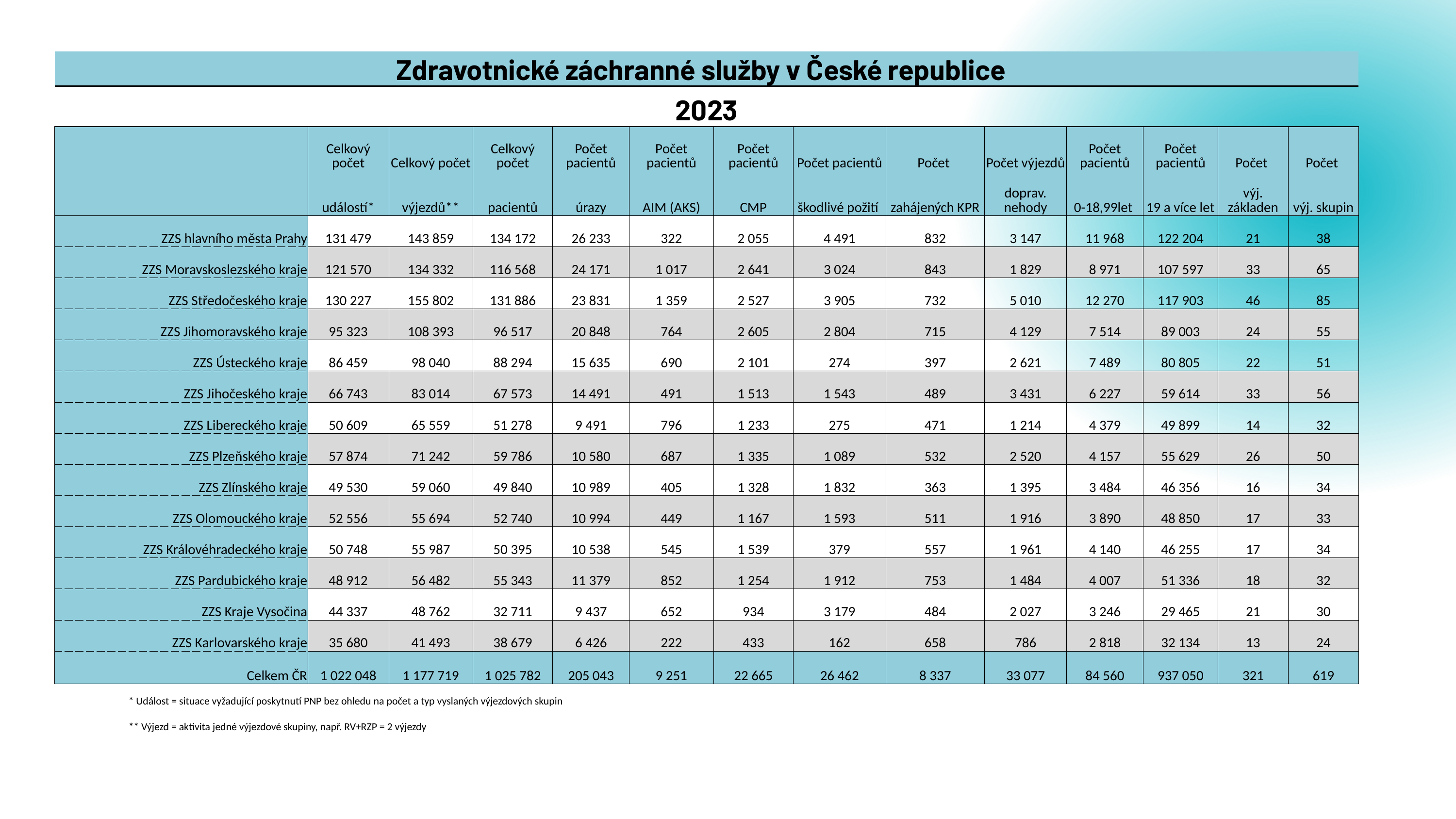

| Zdravotnické záchranné služby v České republice |  |  |  |  |  |  |  |  |  |  |  |  |  |
| --- | --- | --- | --- | --- | --- | --- | --- | --- | --- | --- | --- | --- | --- |
| 2023 |  |  |  |  |  |  |  |  |  |  |  |  |  |
|  | Celkový počet | Celkový počet | Celkový počet | Počet pacientů | Počet pacientů | Počet pacientů | Počet pacientů | Počet | Počet výjezdů | Počet pacientů | Počet pacientů | Počet | Počet |
|  | událostí\* | výjezdů\*\* | pacientů | úrazy | AIM (AKS) | CMP | škodlivé požití | zahájených KPR | doprav. nehody | 0-18,99let | 19 a více let | výj. základen | výj. skupin |
| ZZS hlavního města Prahy | 131 479 | 143 859 | 134 172 | 26 233 | 322 | 2 055 | 4 491 | 832 | 3 147 | 11 968 | 122 204 | 21 | 38 |
| ZZS Moravskoslezského kraje | 121 570 | 134 332 | 116 568 | 24 171 | 1 017 | 2 641 | 3 024 | 843 | 1 829 | 8 971 | 107 597 | 33 | 65 |
| ZZS Středočeského kraje | 130 227 | 155 802 | 131 886 | 23 831 | 1 359 | 2 527 | 3 905 | 732 | 5 010 | 12 270 | 117 903 | 46 | 85 |
| ZZS Jihomoravského kraje | 95 323 | 108 393 | 96 517 | 20 848 | 764 | 2 605 | 2 804 | 715 | 4 129 | 7 514 | 89 003 | 24 | 55 |
| ZZS Ústeckého kraje | 86 459 | 98 040 | 88 294 | 15 635 | 690 | 2 101 | 274 | 397 | 2 621 | 7 489 | 80 805 | 22 | 51 |
| ZZS Jihočeského kraje | 66 743 | 83 014 | 67 573 | 14 491 | 491 | 1 513 | 1 543 | 489 | 3 431 | 6 227 | 59 614 | 33 | 56 |
| ZZS Libereckého kraje | 50 609 | 65 559 | 51 278 | 9 491 | 796 | 1 233 | 275 | 471 | 1 214 | 4 379 | 49 899 | 14 | 32 |
| ZZS Plzeňského kraje | 57 874 | 71 242 | 59 786 | 10 580 | 687 | 1 335 | 1 089 | 532 | 2 520 | 4 157 | 55 629 | 26 | 50 |
| ZZS Zlínského kraje | 49 530 | 59 060 | 49 840 | 10 989 | 405 | 1 328 | 1 832 | 363 | 1 395 | 3 484 | 46 356 | 16 | 34 |
| ZZS Olomouckého kraje | 52 556 | 55 694 | 52 740 | 10 994 | 449 | 1 167 | 1 593 | 511 | 1 916 | 3 890 | 48 850 | 17 | 33 |
| ZZS Královéhradeckého kraje | 50 748 | 55 987 | 50 395 | 10 538 | 545 | 1 539 | 379 | 557 | 1 961 | 4 140 | 46 255 | 17 | 34 |
| ZZS Pardubického kraje | 48 912 | 56 482 | 55 343 | 11 379 | 852 | 1 254 | 1 912 | 753 | 1 484 | 4 007 | 51 336 | 18 | 32 |
| ZZS Kraje Vysočina | 44 337 | 48 762 | 32 711 | 9 437 | 652 | 934 | 3 179 | 484 | 2 027 | 3 246 | 29 465 | 21 | 30 |
| ZZS Karlovarského kraje | 35 680 | 41 493 | 38 679 | 6 426 | 222 | 433 | 162 | 658 | 786 | 2 818 | 32 134 | 13 | 24 |
| Celkem ČR | 1 022 048 | 1 177 719 | 1 025 782 | 205 043 | 9 251 | 22 665 | 26 462 | 8 337 | 33 077 | 84 560 | 937 050 | 321 | 619 |
* Událost = situace vyžadující poskytnutí PNP bez ohledu na počet a typ vyslaných výjezdových skupin

** Výjezd = aktivita jedné výjezdové skupiny, např. RV+RZP = 2 výjezdy